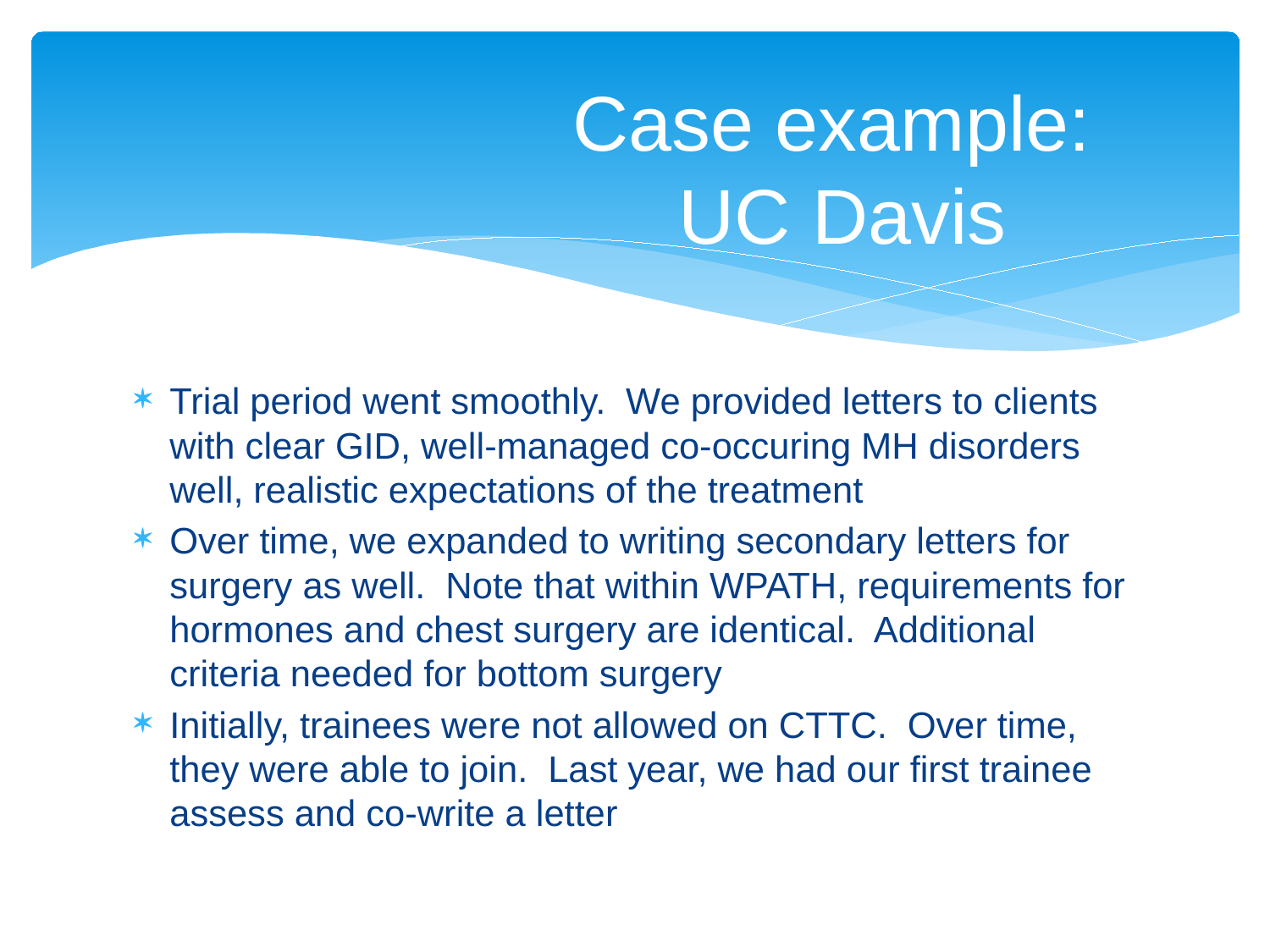

# Case example: UC Davis
Trial period went smoothly.  We provided letters to clients with clear GID, well-managed co-occuring MH disorders well, realistic expectations of the treatment
Over time, we expanded to writing secondary letters for surgery as well.  Note that within WPATH, requirements for hormones and chest surgery are identical.  Additional criteria needed for bottom surgery
Initially, trainees were not allowed on CTTC.  Over time, they were able to join.  Last year, we had our first trainee assess and co-write a letter